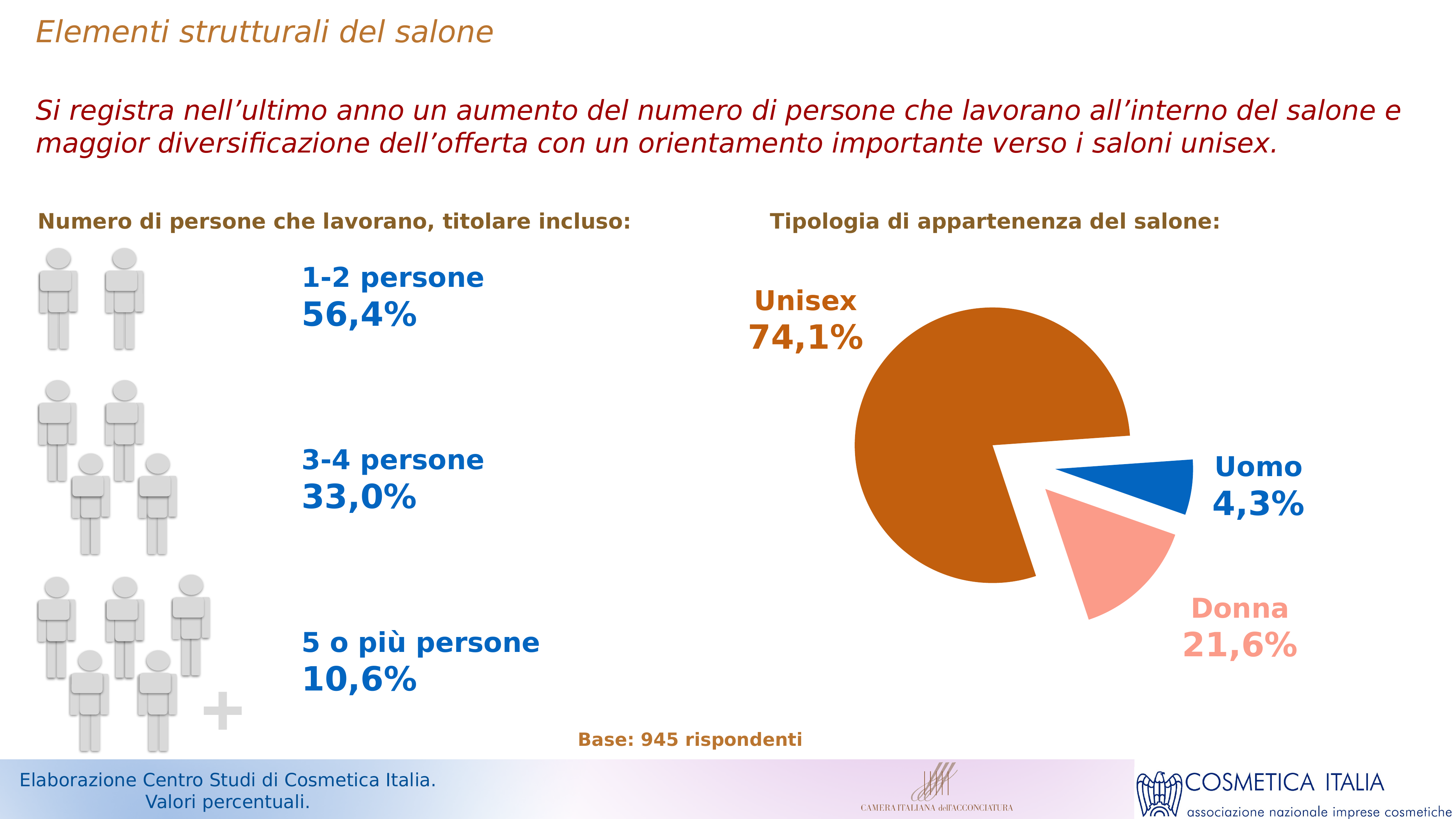

Elementi strutturali del salone
Si registra nell’ultimo anno un aumento del numero di persone che lavorano all’interno del salone e maggior diversificazione dell’offerta con un orientamento importante verso i saloni unisex.
Numero di persone che lavorano, titolare incluso:
Tipologia di appartenenza del salone:

### Chart

| Category | tipologia |
|---|---|
| Uomo | 0.065 |
| Donna | 0.145 |
| Unisex | 0.79 |

1-2 persone
56,4%
Unisex
74,1%

3-4 persone
33,0%
Uomo
4,3%

Donna
21,6%
5 o più persone
10,6%
Base: 945 rispondenti
Elaborazione Centro Studi di Cosmetica Italia.
Valori percentuali.